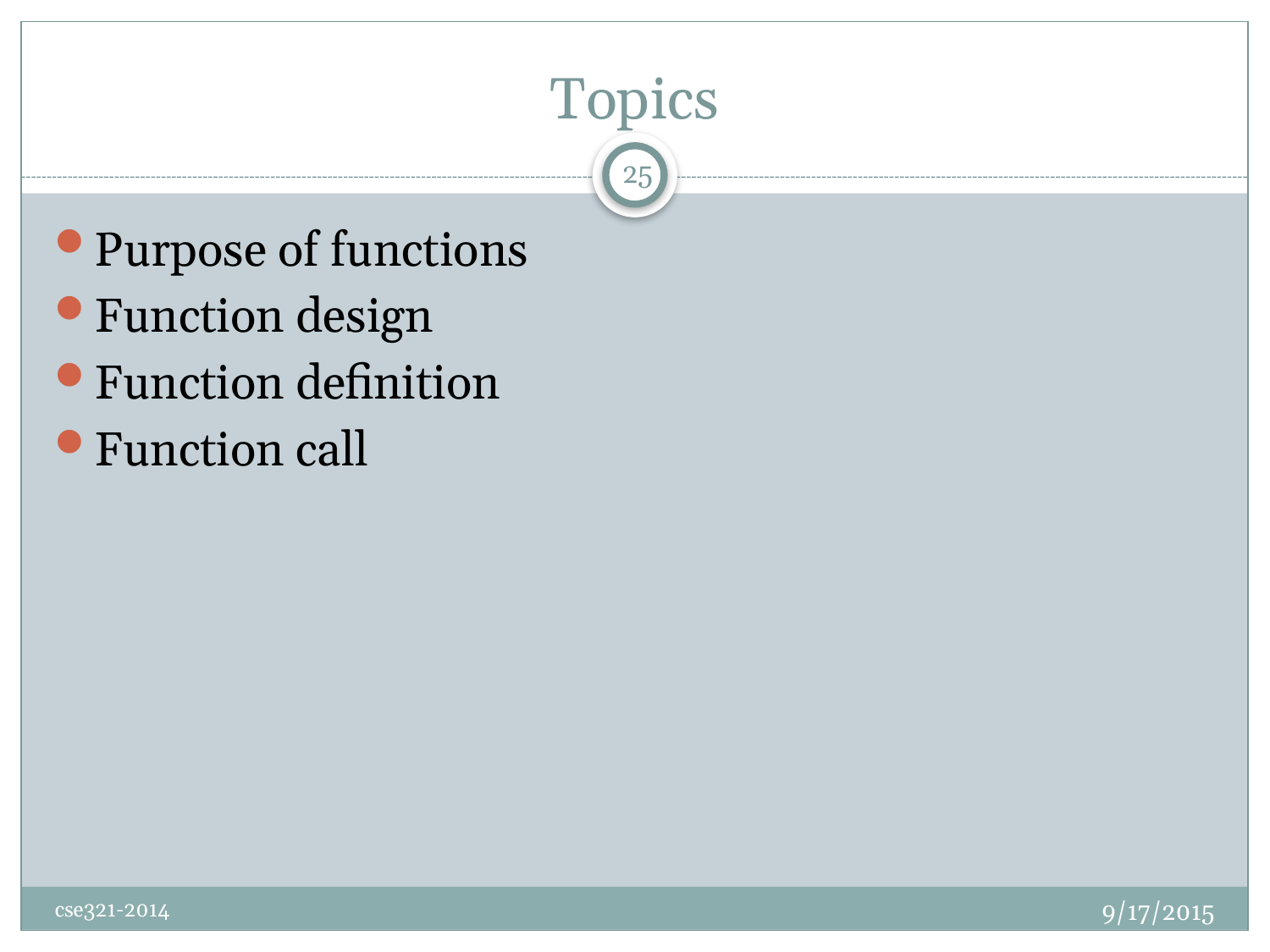

# Topics
25
Purpose of functions
Function design
Function definition
Function call

9/17/2015
cse321-2014